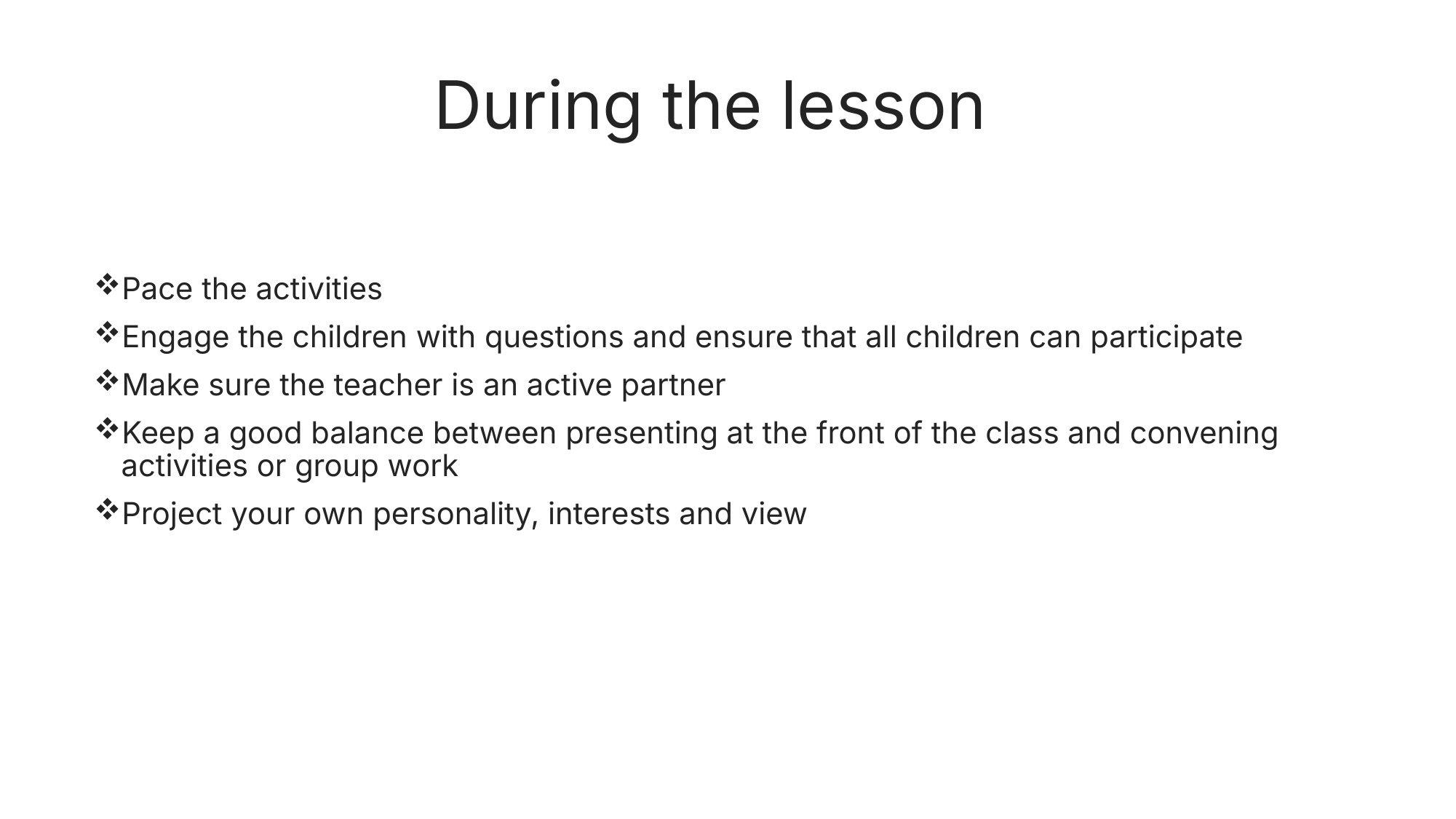

During the lesson

Pace the activities
Engage the children with questions and ensure that all children can participate
Make sure the teacher is an active partner
Keep a good balance between presenting at the front of the class and convening activities or group work
Project your own personality, interests and view